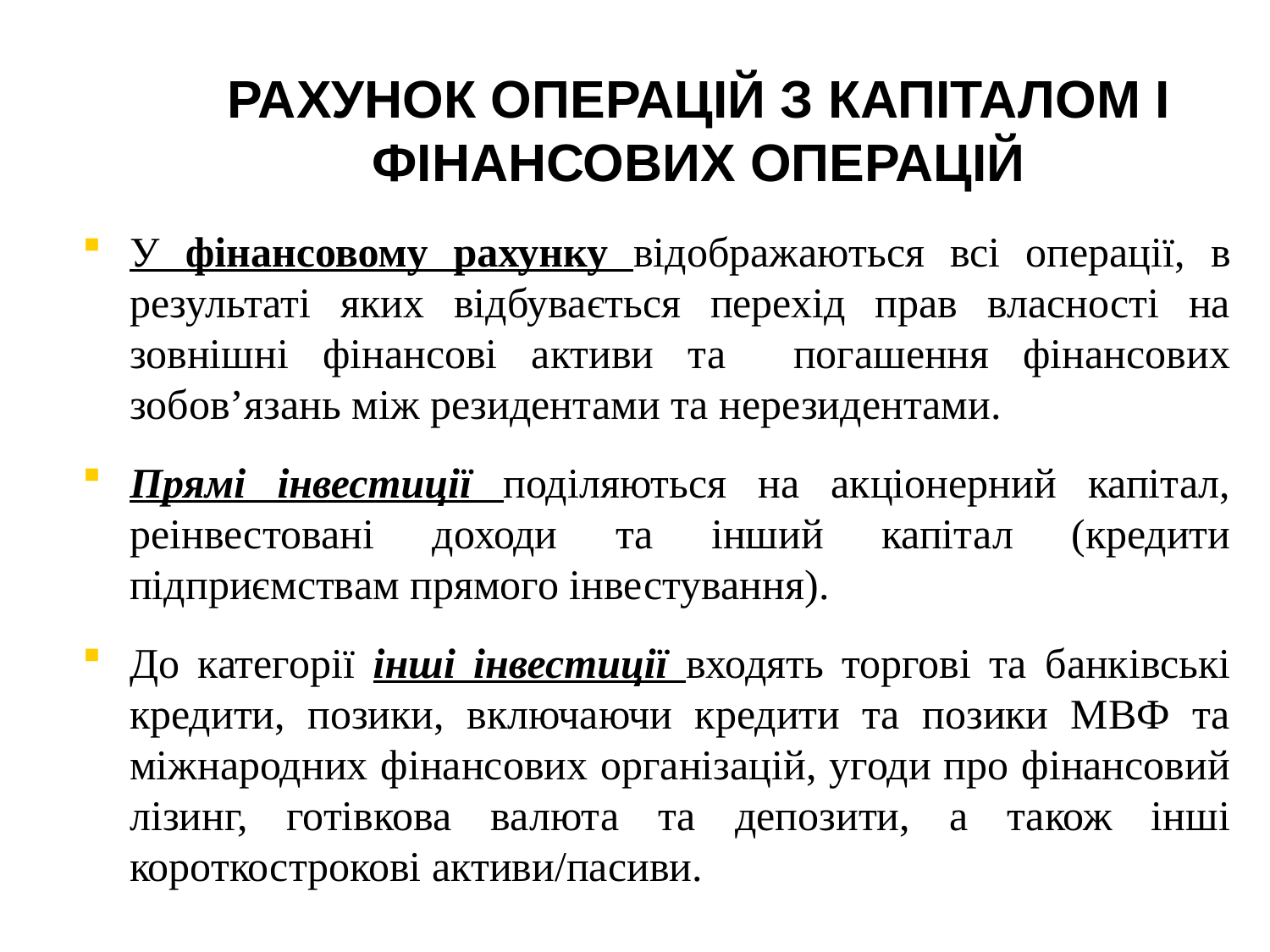

# РАХУНОК ОПЕРАЦІЙ З КАПІТАЛОМ і ФІНАНСОВИХ ОПЕРАЦІЙ
У фінансовому рахунку відображаються всі операції, в результаті яких відбувається перехід прав власності на зовнішні фінансові активи та  погашення фінансових зобов’язань між резидентами та нерезидентами.
Прямі інвестиції поділяються на акціонерний капітал, реінвестовані доходи та інший капітал (кредити підприємствам прямого інвестування).
До категорії інші інвестиції входять торгові та банківські кредити, позики, включаючи кредити та позики МВФ та міжнародних фінансових організацій, угоди про фінансовий лізинг, готівкова валюта та депозити, а також інші короткострокові активи/пасиви.

16